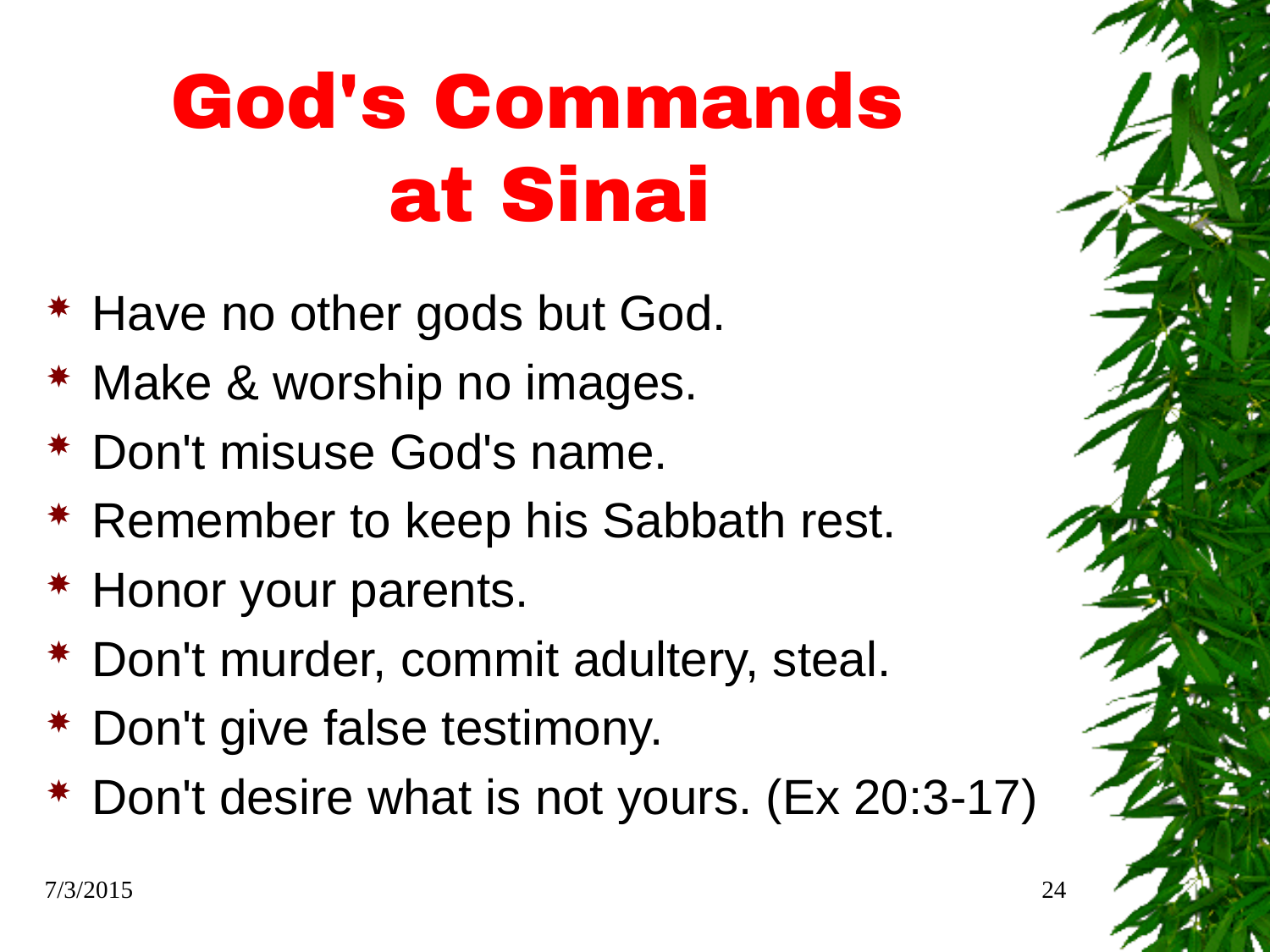

# God's Commands at Sinai
Have no other gods but God.
Make & worship no images.
Don't misuse God's name.
Remember to keep his Sabbath rest.
Honor your parents.
Don't murder, commit adultery, steal.
Don't give false testimony.
Don't desire what is not yours. (Ex 20:3-17)
7/3/2015
24